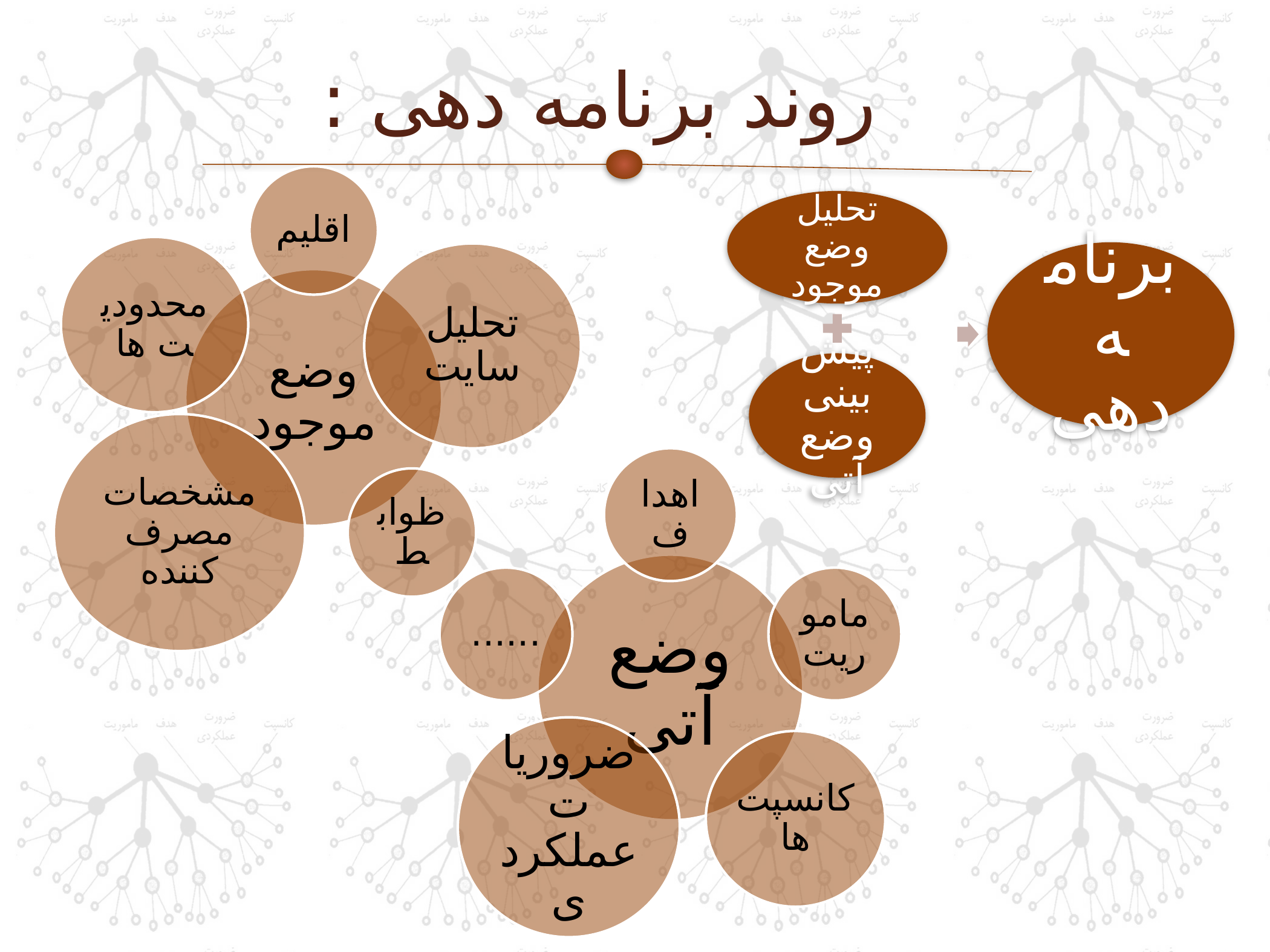

# روند برنامه دهی :
تحلیل وضع موجود

پیش بینی وضع آتی

برنامه دهی

وضع موجود
اقلیم
تحلیل سایت
ظوابط
مشخصات مصرف کننده
محدودیت ها
وضع آتی
اهداف
ماموریت
کانسپت ها
ضروریات عملکردی
......